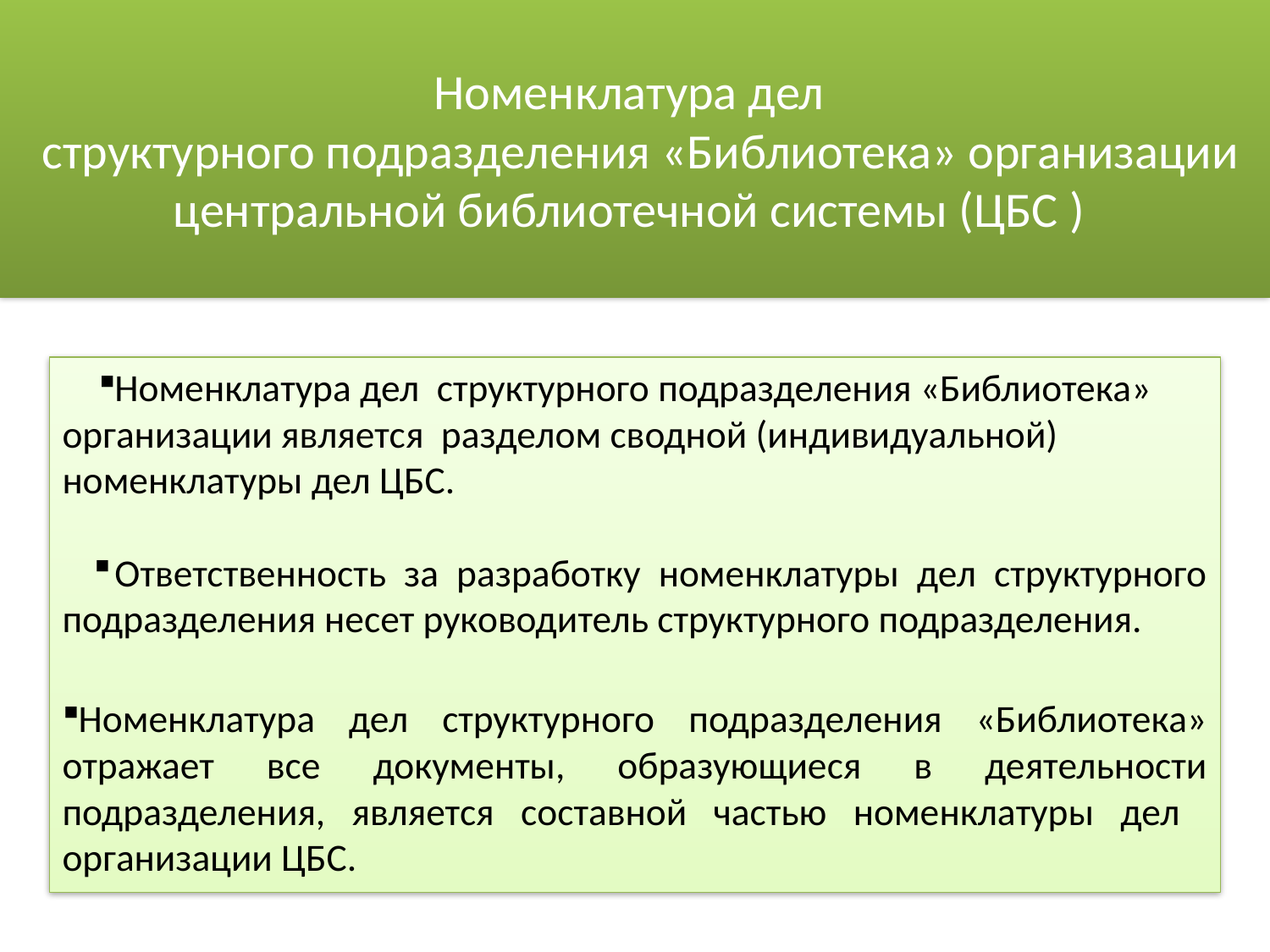

# Номенклатура дел структурного подразделения «Библиотека» организации центральной библиотечной системы (ЦБС )
Номенклатура дел  структурного подразделения «Библиотека» организации является  разделом сводной (индивидуальной) номенклатуры дел ЦБС.

Ответственность за разработку номенклатуры дел структурного подразделения несет руководитель структурного подразделения.

Номенклатура дел структурного подразделения «Библиотека» отражает все документы, образующиеся в деятельности подразделения, является составной частью номенклатуры дел  организации ЦБС.